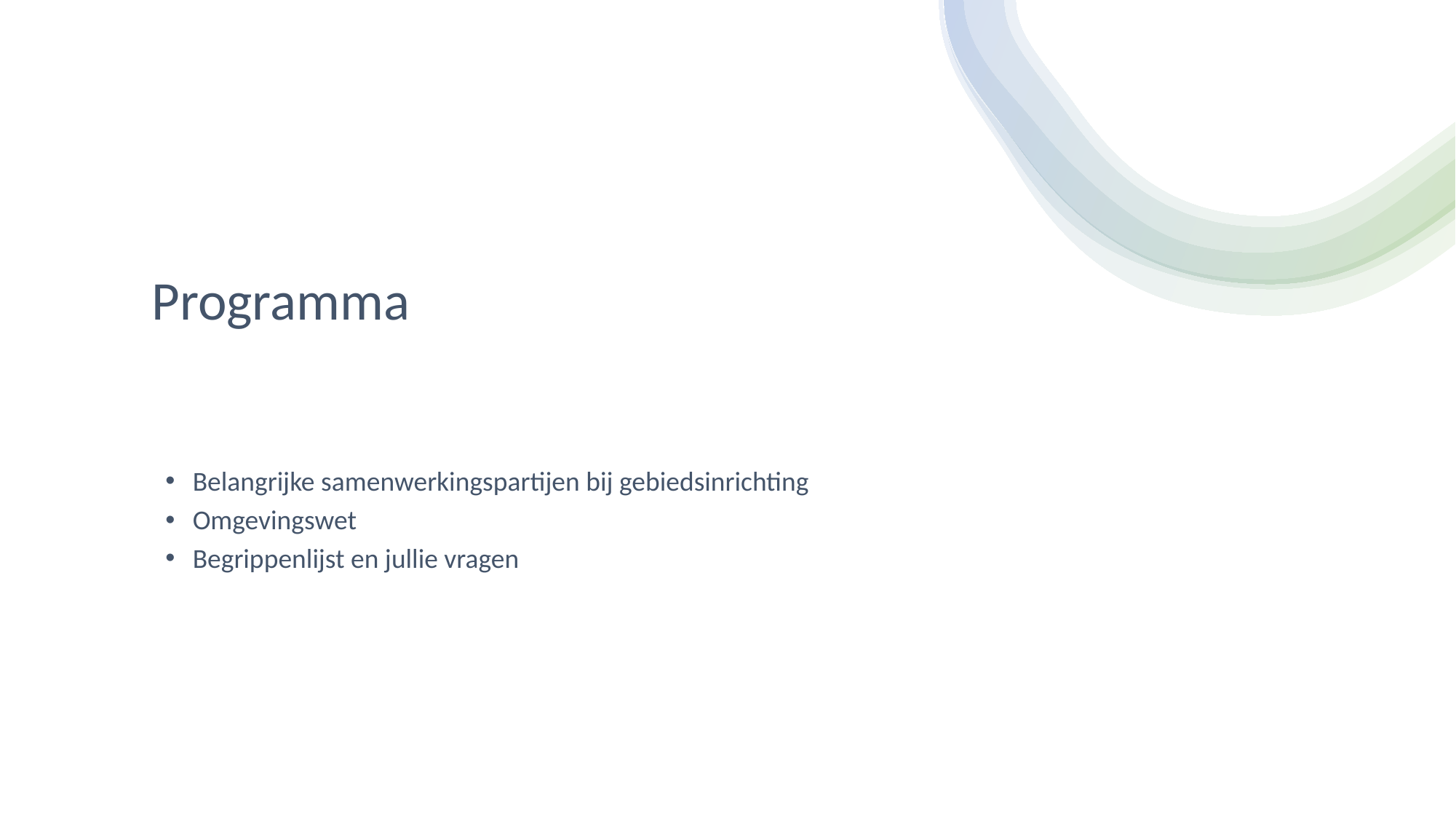

# Programma
Belangrijke samenwerkingspartijen bij gebiedsinrichting
Omgevingswet
Begrippenlijst en jullie vragen